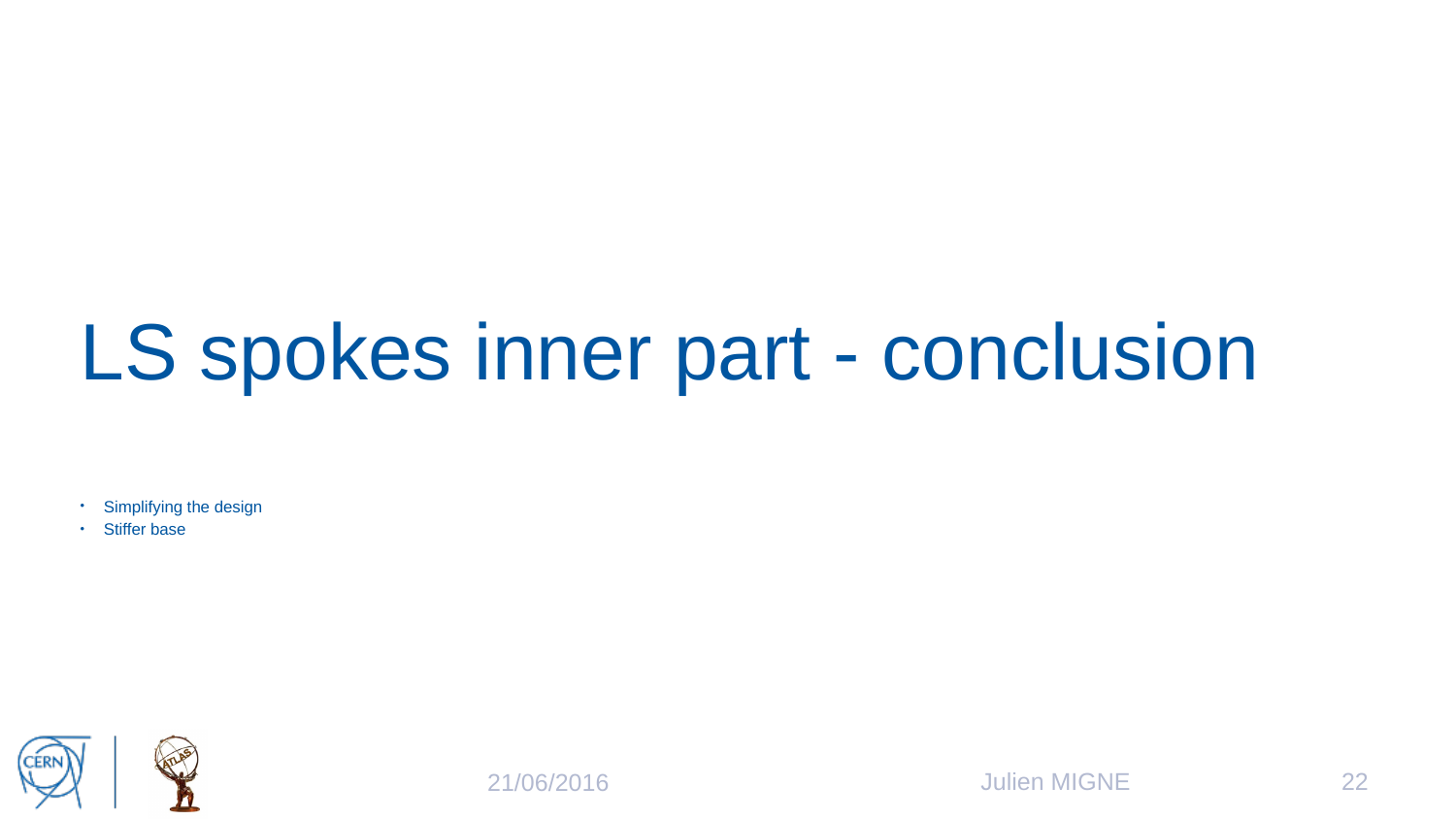

# LS spokes inner part - conclusion

Simplifying the design
Stiffer base

Julien MIGNE
22
21/06/2016